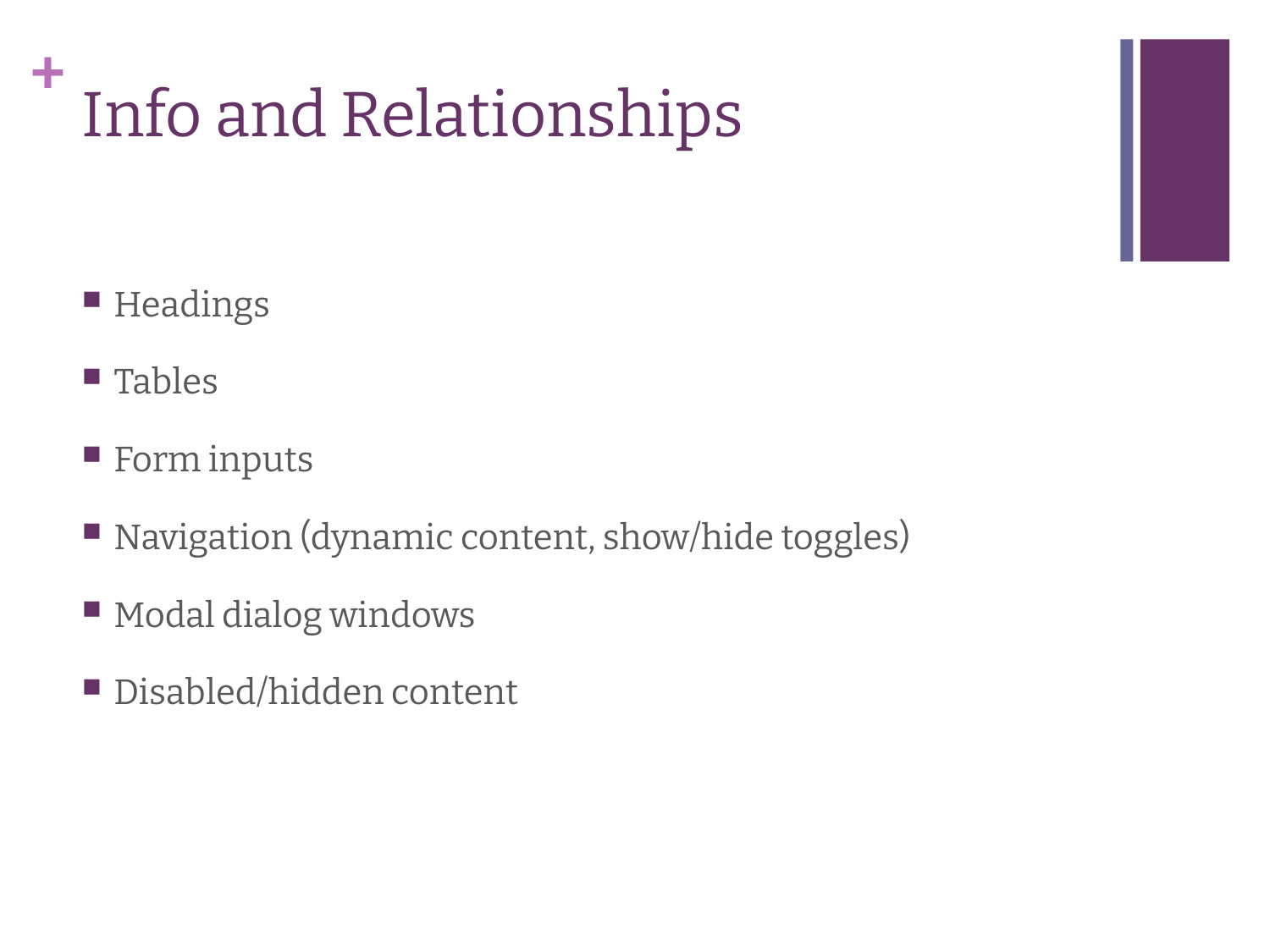

# Info and Relationships
Headings
Tables
Form inputs
Navigation (dynamic content, show/hide toggles)
Modal dialog windows
Disabled/hidden content